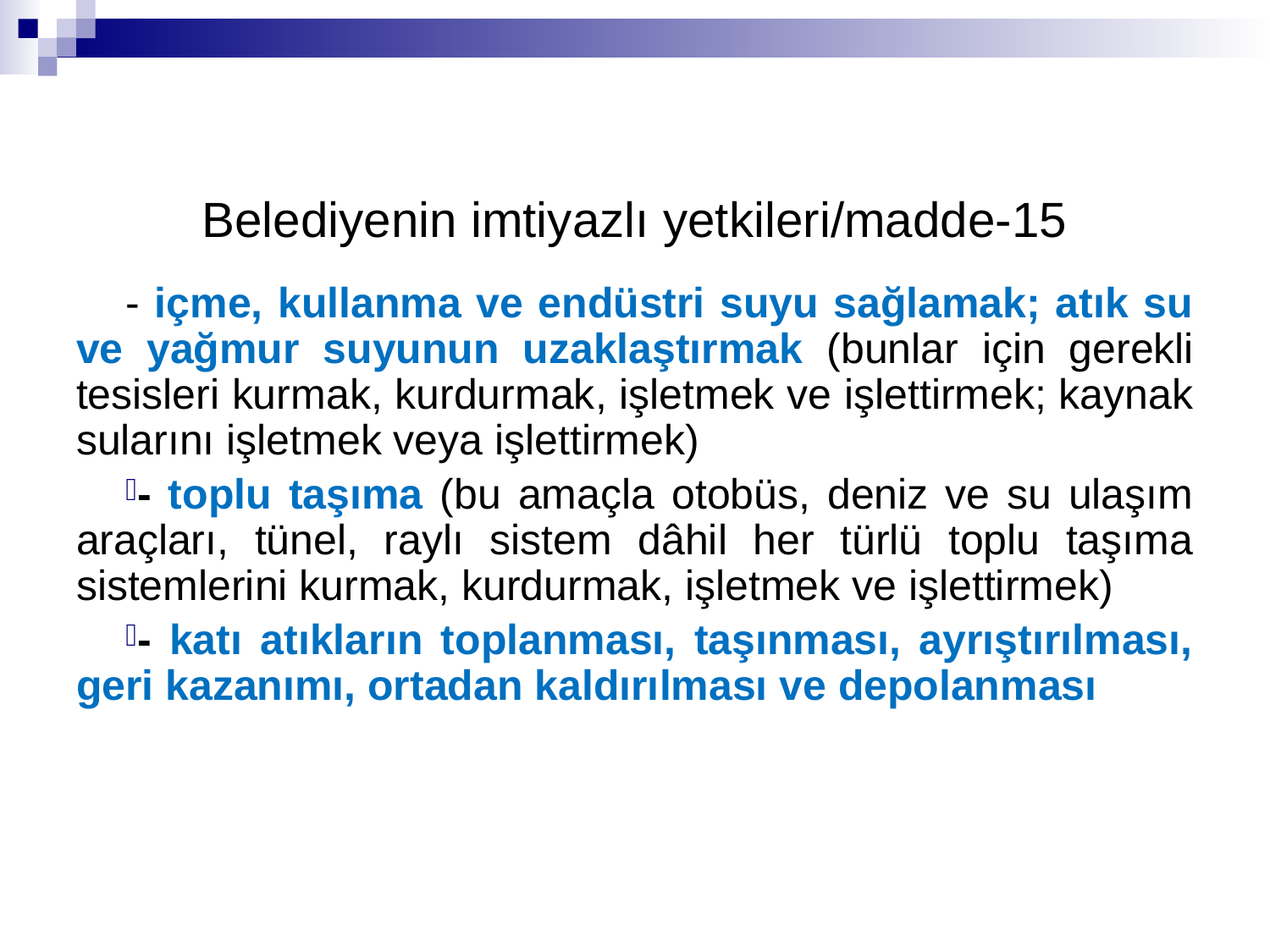

Belediyenin imtiyazlı yetkileri/madde-15
- içme, kullanma ve endüstri suyu sağlamak; atık su ve yağmur suyunun uzaklaştırmak (bunlar için gerekli tesisleri kurmak, kurdurmak, işletmek ve işlettirmek; kaynak sularını işletmek veya işlettirmek)
- toplu taşıma (bu amaçla otobüs, deniz ve su ulaşım araçları, tünel, raylı sistem dâhil her türlü toplu taşıma sistemlerini kurmak, kurdurmak, işletmek ve işlettirmek)
- katı atıkların toplanması, taşınması, ayrıştırılması, geri kazanımı, ortadan kaldırılması ve depolanması